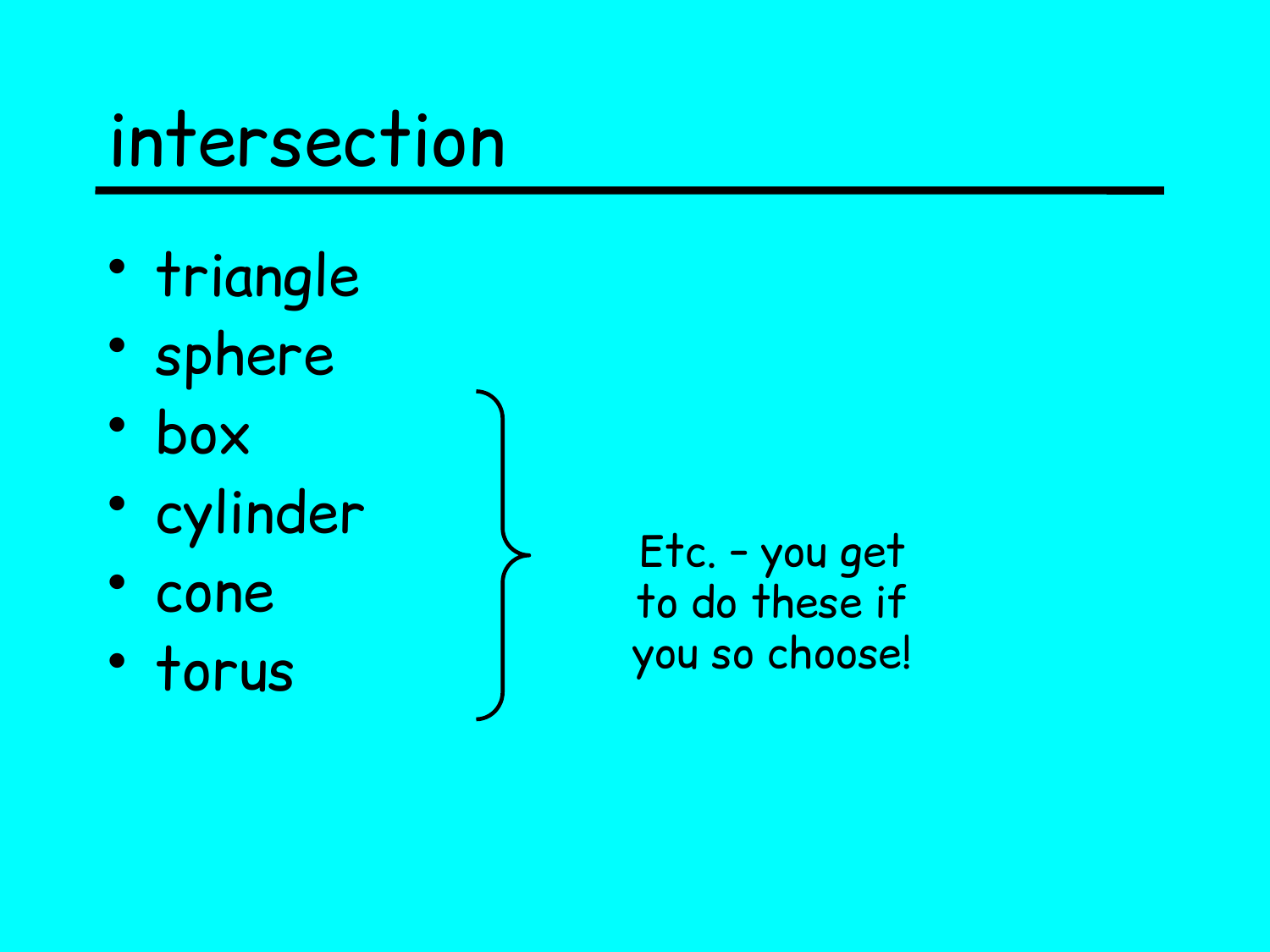

# intersection
triangle
sphere
box
cylinder
cone
torus

Etc. – you get to do these if you so choose!